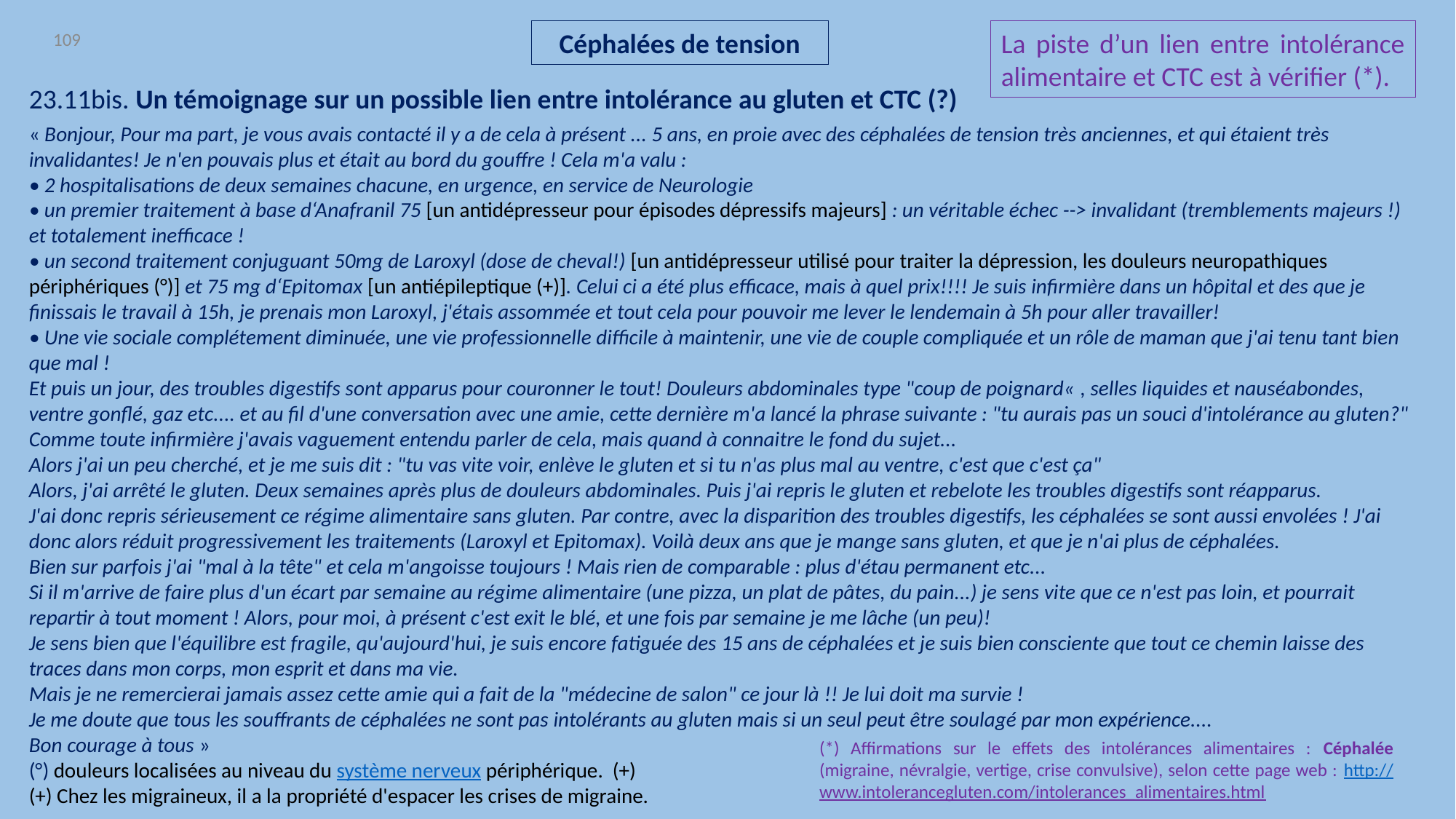

109
Céphalées de tension
La piste d’un lien entre intolérance alimentaire et CTC est à vérifier (*).
23.11bis. Un témoignage sur un possible lien entre intolérance au gluten et CTC (?)
« Bonjour, Pour ma part, je vous avais contacté il y a de cela à présent ... 5 ans, en proie avec des céphalées de tension très anciennes, et qui étaient très invalidantes! Je n'en pouvais plus et était au bord du gouffre ! Cela m'a valu :
• 2 hospitalisations de deux semaines chacune, en urgence, en service de Neurologie
• un premier traitement à base d‘Anafranil 75 [un antidépresseur pour épisodes dépressifs majeurs] : un véritable échec --> invalidant (tremblements majeurs !) et totalement inefficace !
• un second traitement conjuguant 50mg de Laroxyl (dose de cheval!) [un antidépresseur utilisé pour traiter la dépression, les douleurs neuropathiques périphériques (°)] et 75 mg d‘Epitomax [un antiépileptique (+)]. Celui ci a été plus efficace, mais à quel prix!!!! Je suis infirmière dans un hôpital et des que je finissais le travail à 15h, je prenais mon Laroxyl, j'étais assommée et tout cela pour pouvoir me lever le lendemain à 5h pour aller travailler!
• Une vie sociale complétement diminuée, une vie professionnelle difficile à maintenir, une vie de couple compliquée et un rôle de maman que j'ai tenu tant bien que mal !
Et puis un jour, des troubles digestifs sont apparus pour couronner le tout! Douleurs abdominales type "coup de poignard« , selles liquides et nauséabondes, ventre gonflé, gaz etc.... et au fil d'une conversation avec une amie, cette dernière m'a lancé la phrase suivante : "tu aurais pas un souci d'intolérance au gluten?"
Comme toute infirmière j'avais vaguement entendu parler de cela, mais quand à connaitre le fond du sujet...
Alors j'ai un peu cherché, et je me suis dit : "tu vas vite voir, enlève le gluten et si tu n'as plus mal au ventre, c'est que c'est ça"
Alors, j'ai arrêté le gluten. Deux semaines après plus de douleurs abdominales. Puis j'ai repris le gluten et rebelote les troubles digestifs sont réapparus.
J'ai donc repris sérieusement ce régime alimentaire sans gluten. Par contre, avec la disparition des troubles digestifs, les céphalées se sont aussi envolées ! J'ai donc alors réduit progressivement les traitements (Laroxyl et Epitomax). Voilà deux ans que je mange sans gluten, et que je n'ai plus de céphalées.
Bien sur parfois j'ai "mal à la tête" et cela m'angoisse toujours ! Mais rien de comparable : plus d'étau permanent etc...
Si il m'arrive de faire plus d'un écart par semaine au régime alimentaire (une pizza, un plat de pâtes, du pain...) je sens vite que ce n'est pas loin, et pourrait repartir à tout moment ! Alors, pour moi, à présent c'est exit le blé, et une fois par semaine je me lâche (un peu)!
Je sens bien que l'équilibre est fragile, qu'aujourd'hui, je suis encore fatiguée des 15 ans de céphalées et je suis bien consciente que tout ce chemin laisse des traces dans mon corps, mon esprit et dans ma vie.
Mais je ne remercierai jamais assez cette amie qui a fait de la "médecine de salon" ce jour là !! Je lui doit ma survie !
Je me doute que tous les souffrants de céphalées ne sont pas intolérants au gluten mais si un seul peut être soulagé par mon expérience....
Bon courage à tous »
(°) douleurs localisées au niveau du système nerveux périphérique.  (+)
(+) Chez les migraineux, il a la propriété d'espacer les crises de migraine.
(*) Affirmations sur le effets des intolérances alimentaires : Céphalée (migraine, névralgie, vertige, crise convulsive), selon cette page web : http://www.intolerancegluten.com/intolerances_alimentaires.html